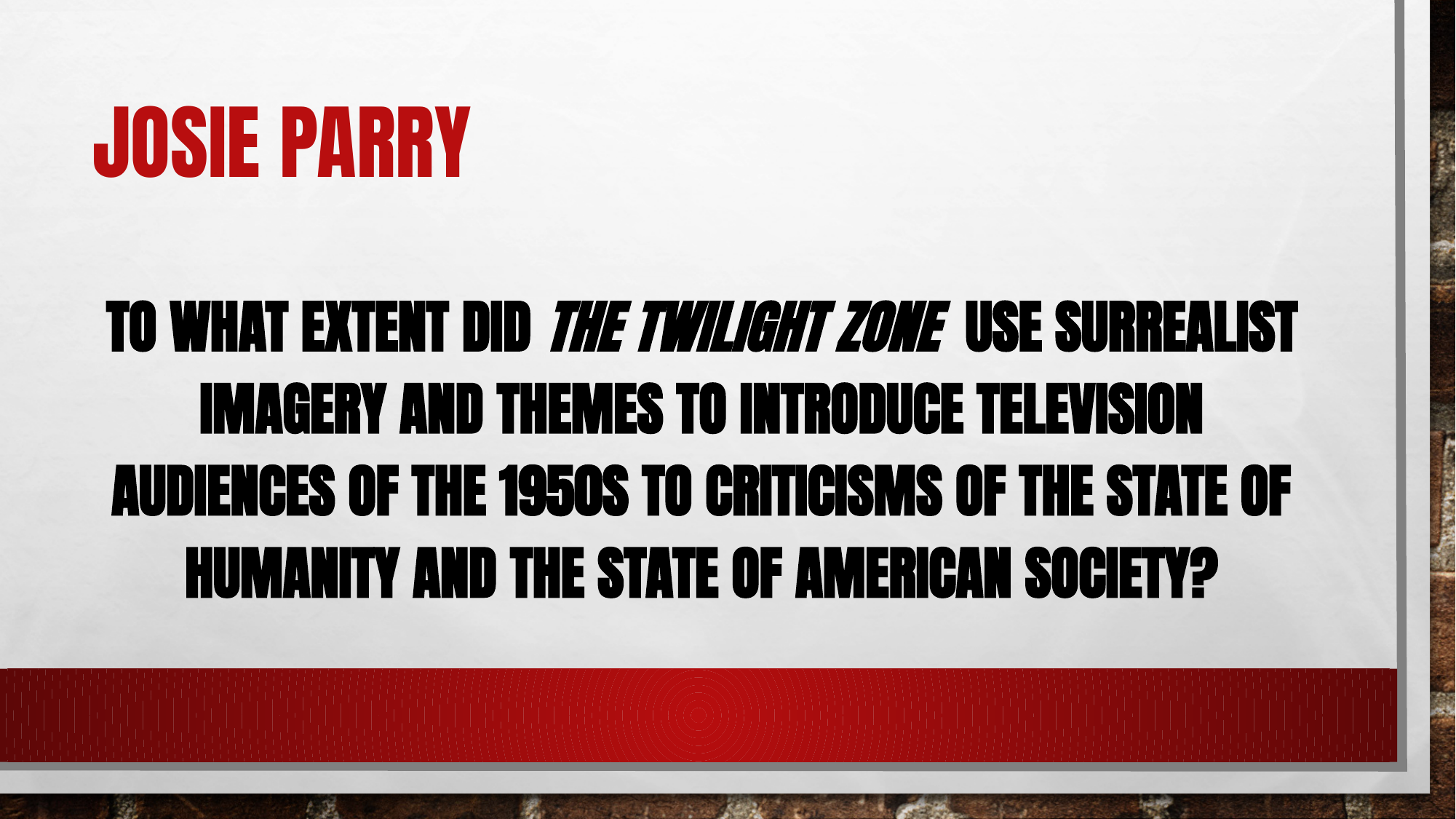

# Josie parry
To what extent did the twilight zone  use surrealist imagery and themes to introduce television audiences of the 1950s to criticisms of the state of humanity and the state of American society?